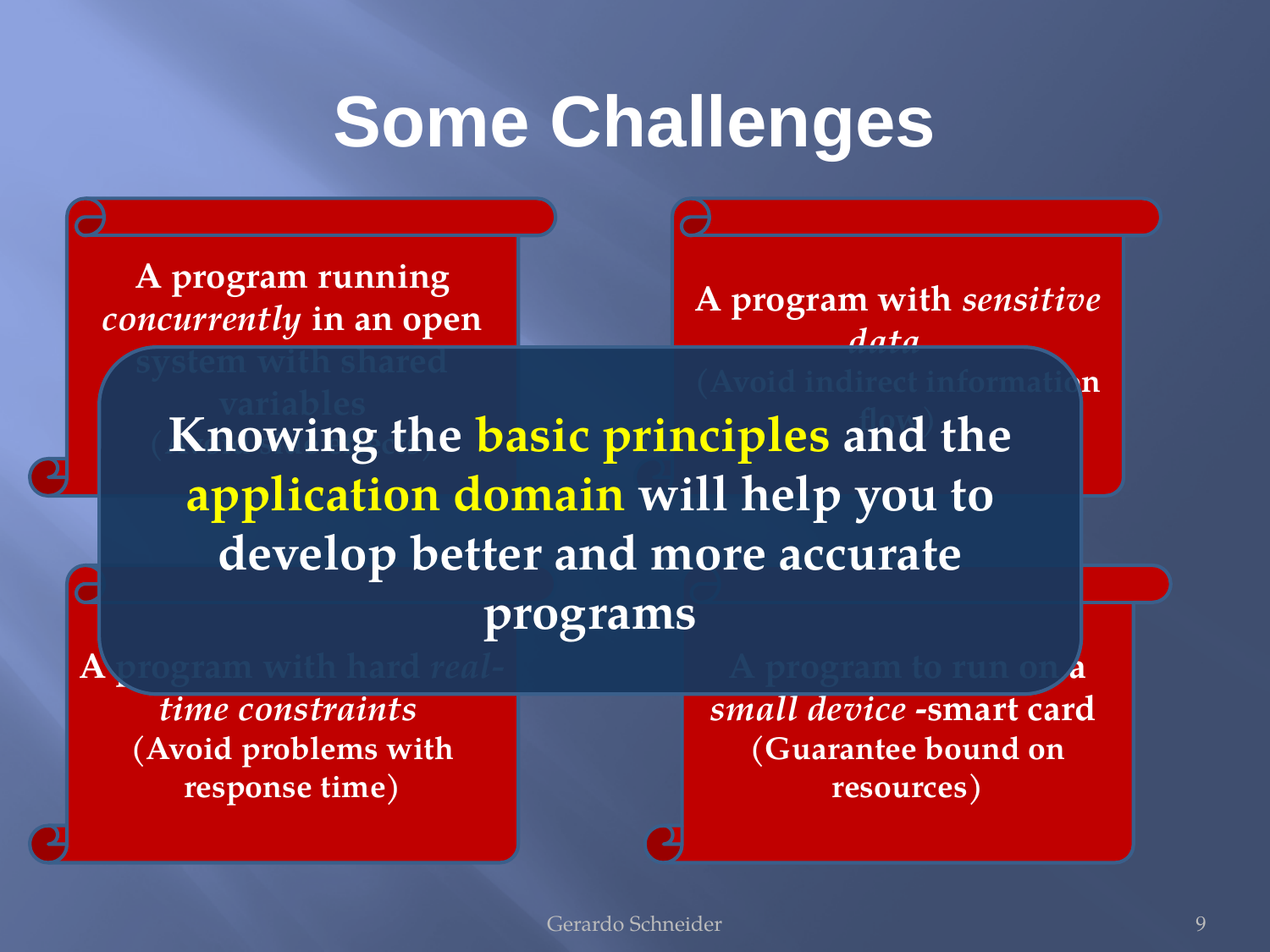

# Some Challenges
A program running concurrently in an open system with shared variables
(Avoid side effects)
A program with sensitive data
(Avoid indirect information flow)
Knowing the basic principles and the application domain will help you to develop better and more accurate programs
A program with hard real-time constraints
(Avoid problems with response time)
A program to run on a small device -smart card
(Guarantee bound on resources)
Gerardo Schneider
9